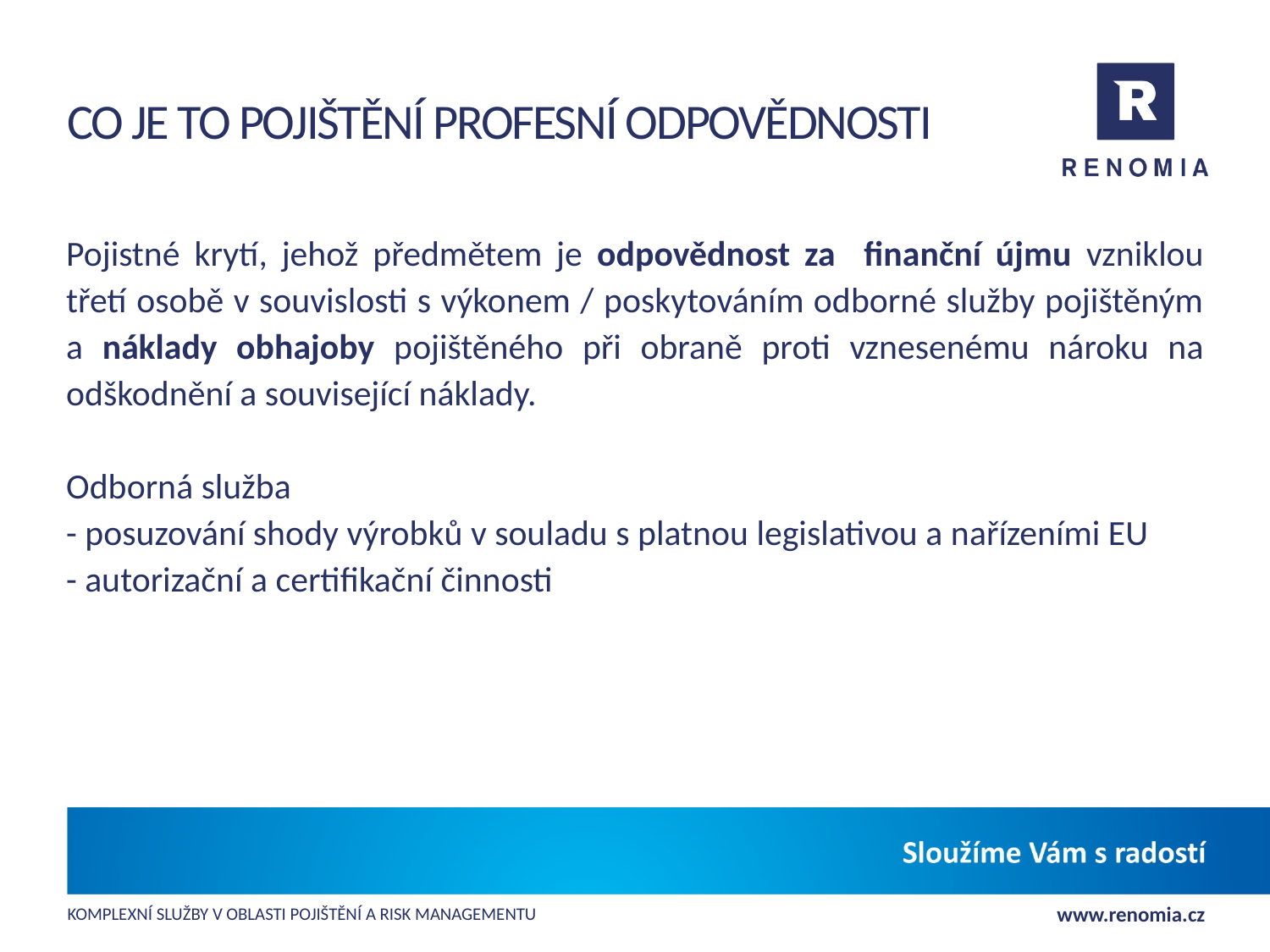

# Co je to pojištění profesní odpovědnosti
Pojistné krytí, jehož předmětem je odpovědnost za  finanční újmu vzniklou třetí osobě v souvislosti s výkonem / poskytováním odborné služby pojištěným a náklady obhajoby pojištěného při obraně proti vznesenému nároku na odškodnění a související náklady.

Odborná služba
- posuzování shody výrobků v souladu s platnou legislativou a nařízeními EU
- autorizační a certifikační činnosti